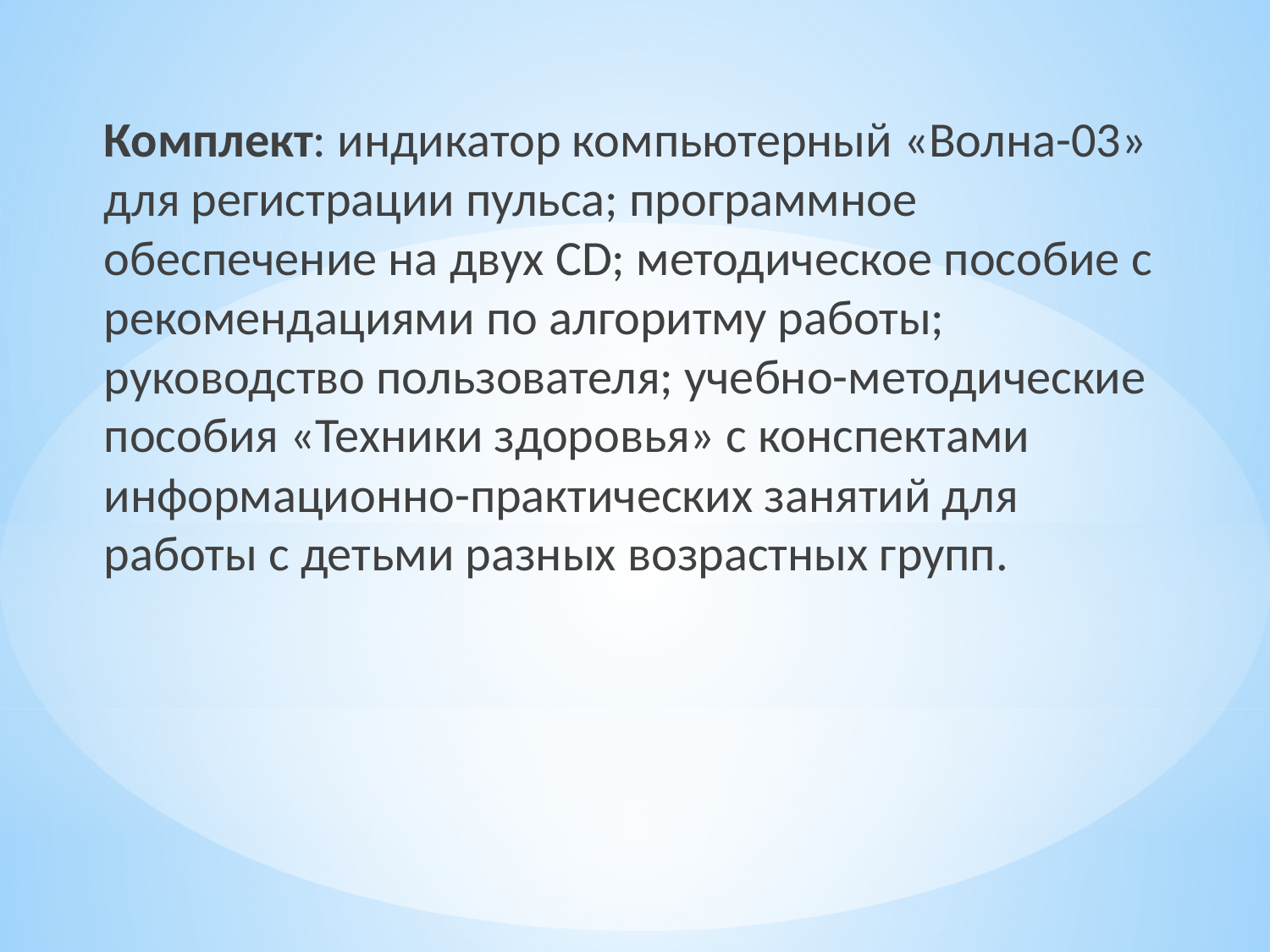

Комплект: индикатор компьютерный «Волна-03» для регистрации пульса; программное обеспечение на двух CD; методическое пособие с рекомендациями по алгоритму работы; руководство пользователя; учебно-методические пособия «Техники здоровья» с конспектами информационно-практических занятий для работы с детьми разных возрастных групп.